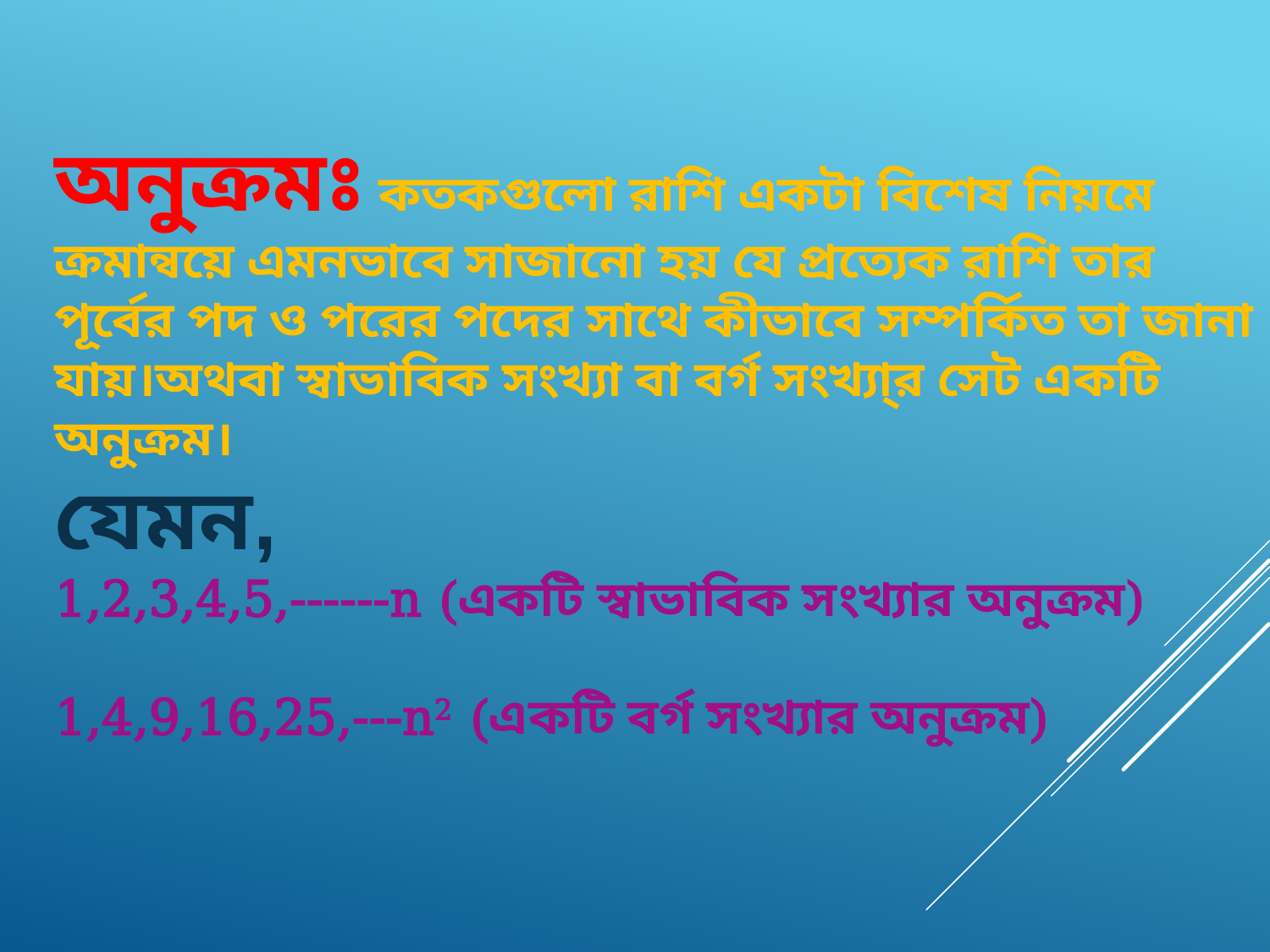

অনুক্রমঃ কতকগুলো রাশি একটা বিশেষ নিয়মে ক্রমান্বয়ে এমনভাবে সাজানো হয় যে প্রত্যেক রাশি তার পূর্বের পদ ও পরের পদের সাথে কীভাবে সম্পর্কিত তা জানা যায়।অথবা স্বাভাবিক সংখ্যা বা বর্গ সংখ্যা্র সেট একটি অনুক্রম।
যেমন,
1,2,3,4,5,------n (একটি স্বাভাবিক সংখ্যার অনুক্রম)

1,4,9,16,25,---n2 (একটি বর্গ সংখ্যার অনুক্রম)